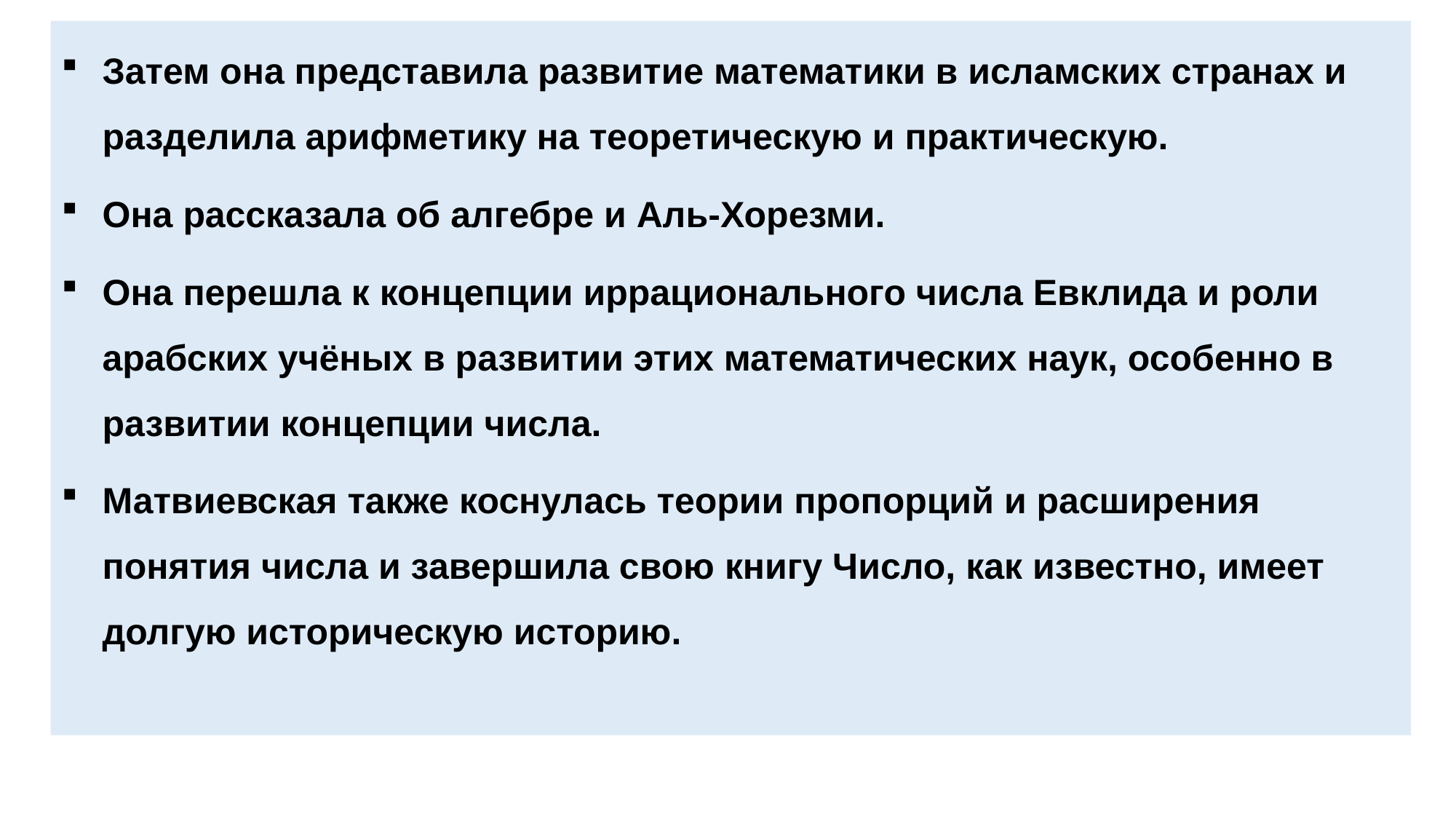

Затем она представила развитие математики в исламских странах и разделила арифметику на теоретическую и практическую.
Она рассказала об алгебре и Аль-Хорезми.
Она перешла к концепции иррационального числа Евклида и роли арабских учёных в развитии этих математических наук, особенно в развитии концепции числа.
Матвиевская также коснулась теории пропорций и расширения понятия числа и завершила свою книгу Число, как известно, имеет долгую историческую историю.